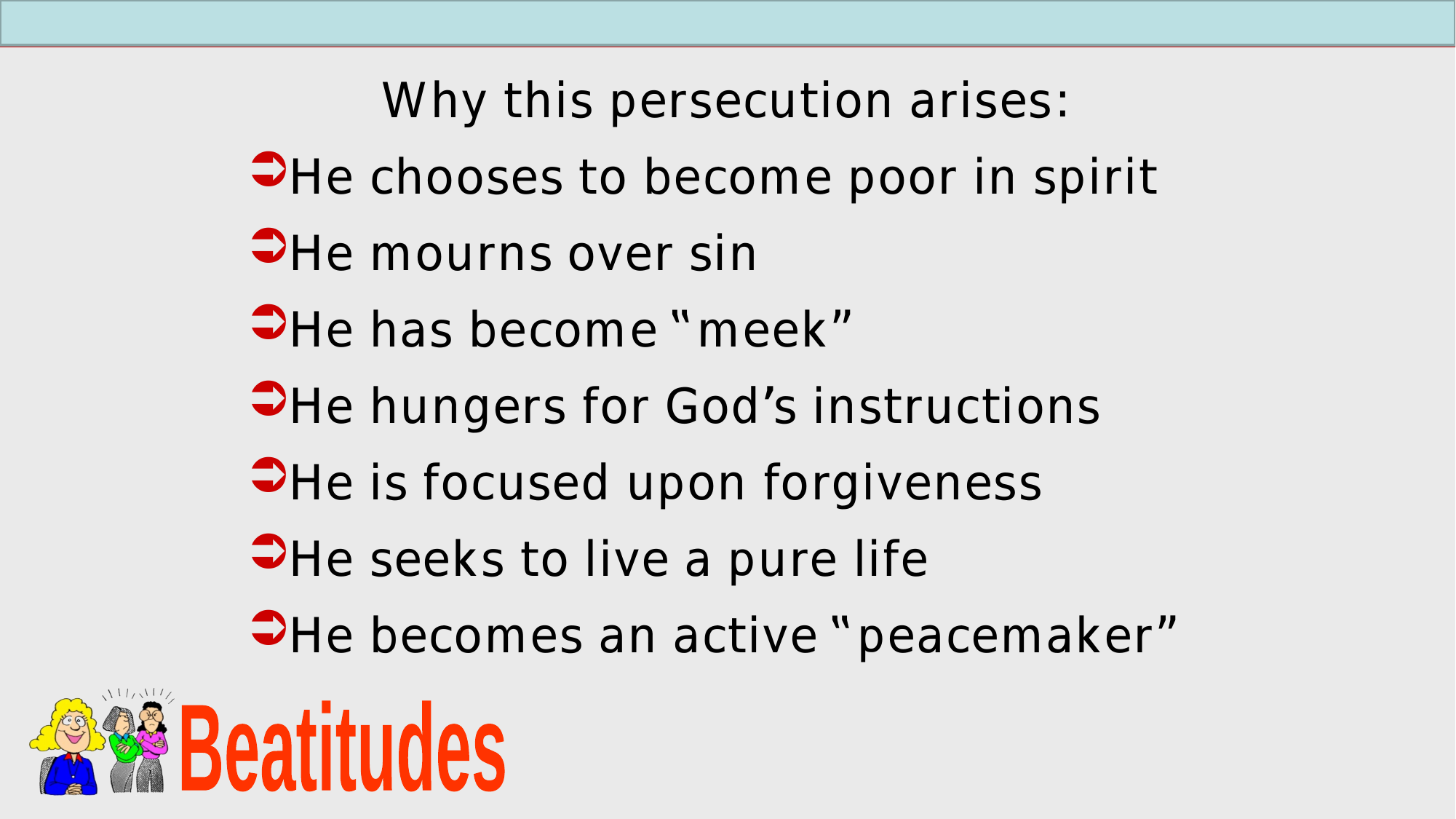

Why this persecution arises:
He chooses to become poor in spirit
He mourns over sin
He has become “meek”
He hungers for God’s instructions
He is focused upon forgiveness
He seeks to live a pure life
He becomes an active “peacemaker”